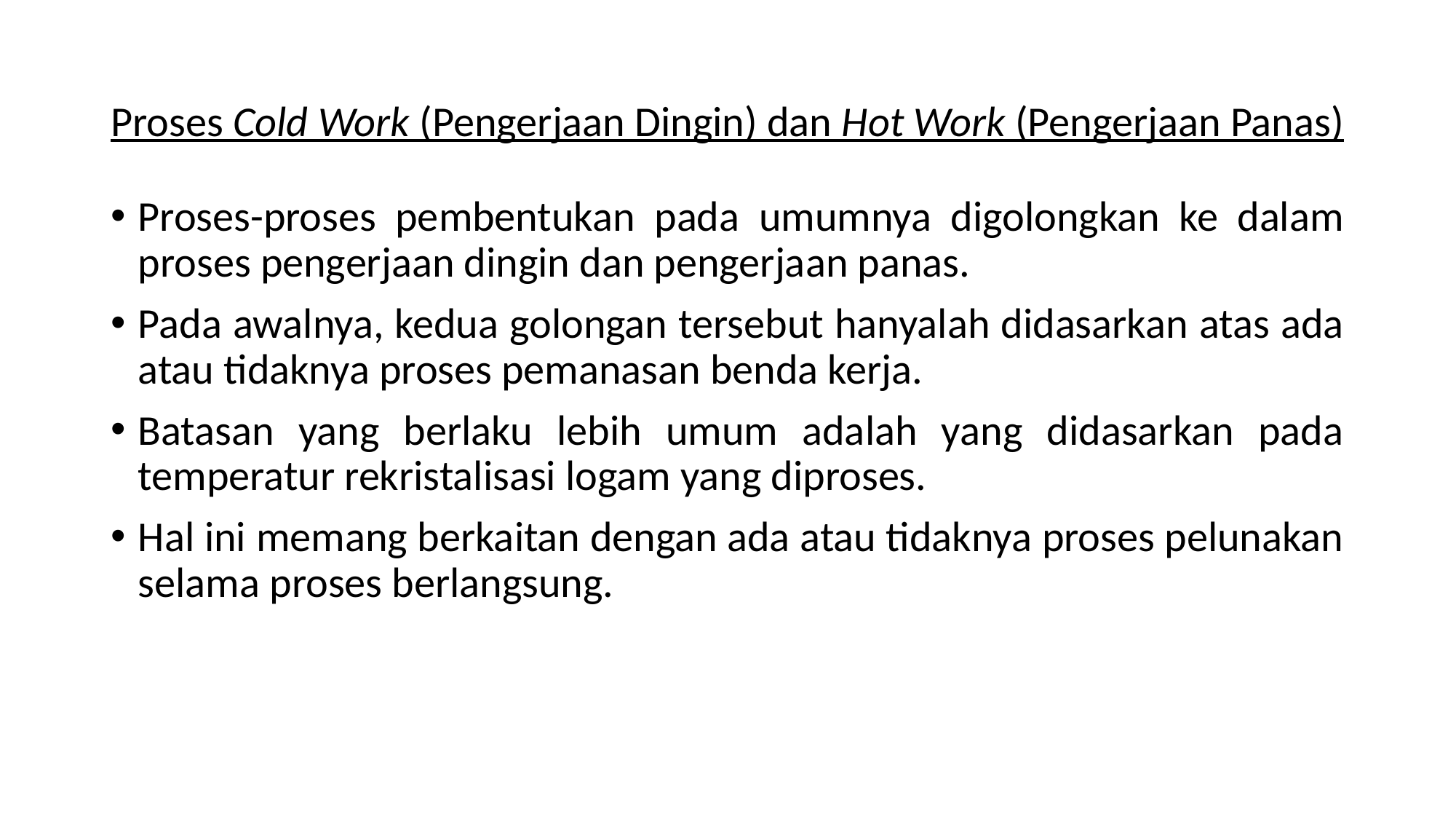

# Proses Cold Work (Pengerjaan Dingin) dan Hot Work (Pengerjaan Panas)
Proses-proses pembentukan pada umumnya digolongkan ke dalam proses pengerjaan dingin dan pengerjaan panas.
Pada awalnya, kedua golongan tersebut hanyalah didasarkan atas ada atau tidaknya proses pemanasan benda kerja.
Batasan yang berlaku lebih umum adalah yang didasarkan pada temperatur rekristalisasi logam yang diproses.
Hal ini memang berkaitan dengan ada atau tidaknya proses pelunakan selama proses berlangsung.